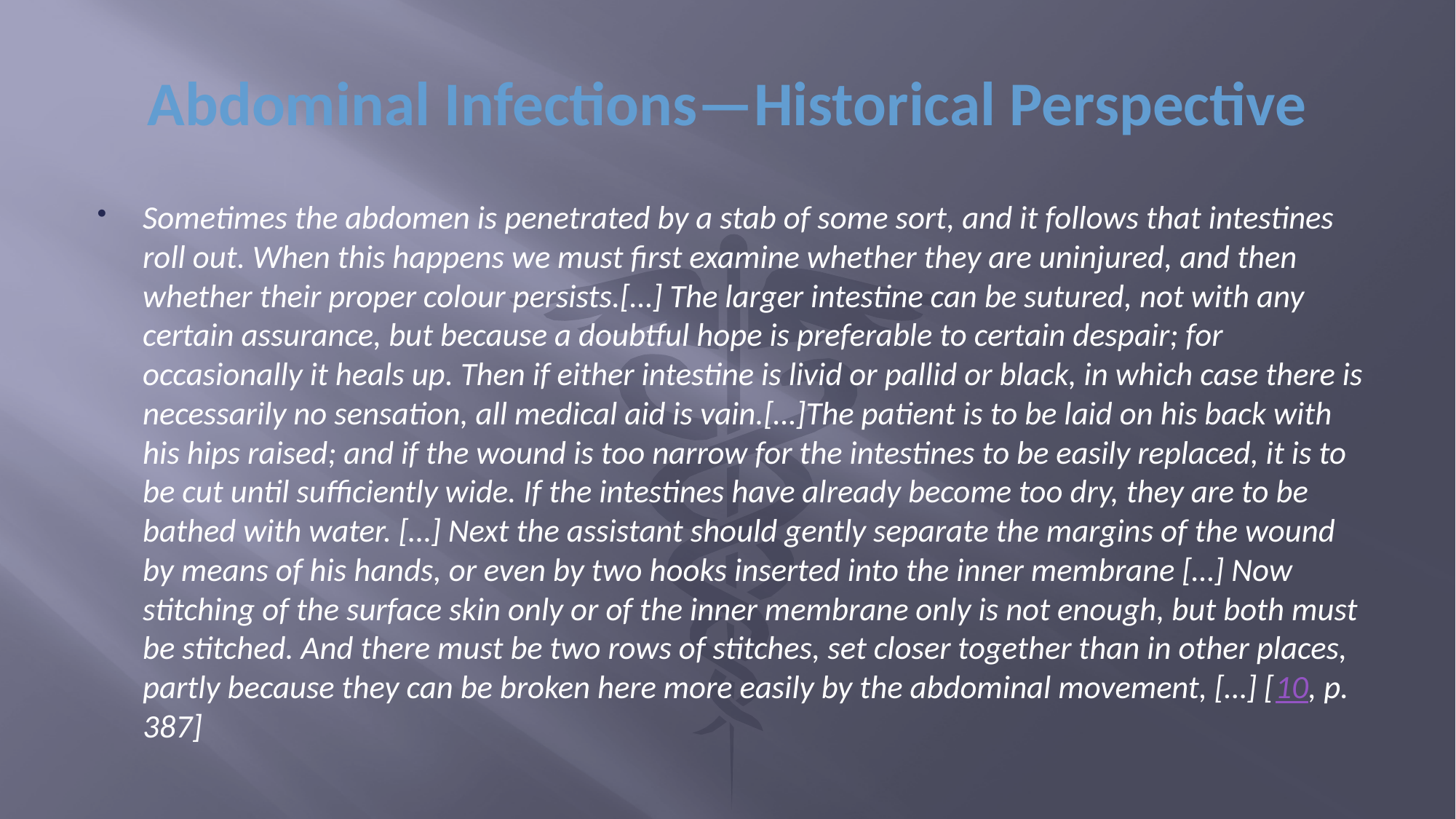

# Abdominal Infections—Historical Perspective
Sometimes the abdomen is penetrated by a stab of some sort, and it follows that intestines roll out. When this happens we must first examine whether they are uninjured, and then whether their proper colour persists.[…] The larger intestine can be sutured, not with any certain assurance, but because a doubtful hope is preferable to certain despair; for occasionally it heals up. Then if either intestine is livid or pallid or black, in which case there is necessarily no sensation, all medical aid is vain.[…]The patient is to be laid on his back with his hips raised; and if the wound is too narrow for the intestines to be easily replaced, it is to be cut until sufficiently wide. If the intestines have already become too dry, they are to be bathed with water. […] Next the assistant should gently separate the margins of the wound by means of his hands, or even by two hooks inserted into the inner membrane […] Now stitching of the surface skin only or of the inner membrane only is not enough, but both must be stitched. And there must be two rows of stitches, set closer together than in other places, partly because they can be broken here more easily by the abdominal movement, […] [10, p. 387]